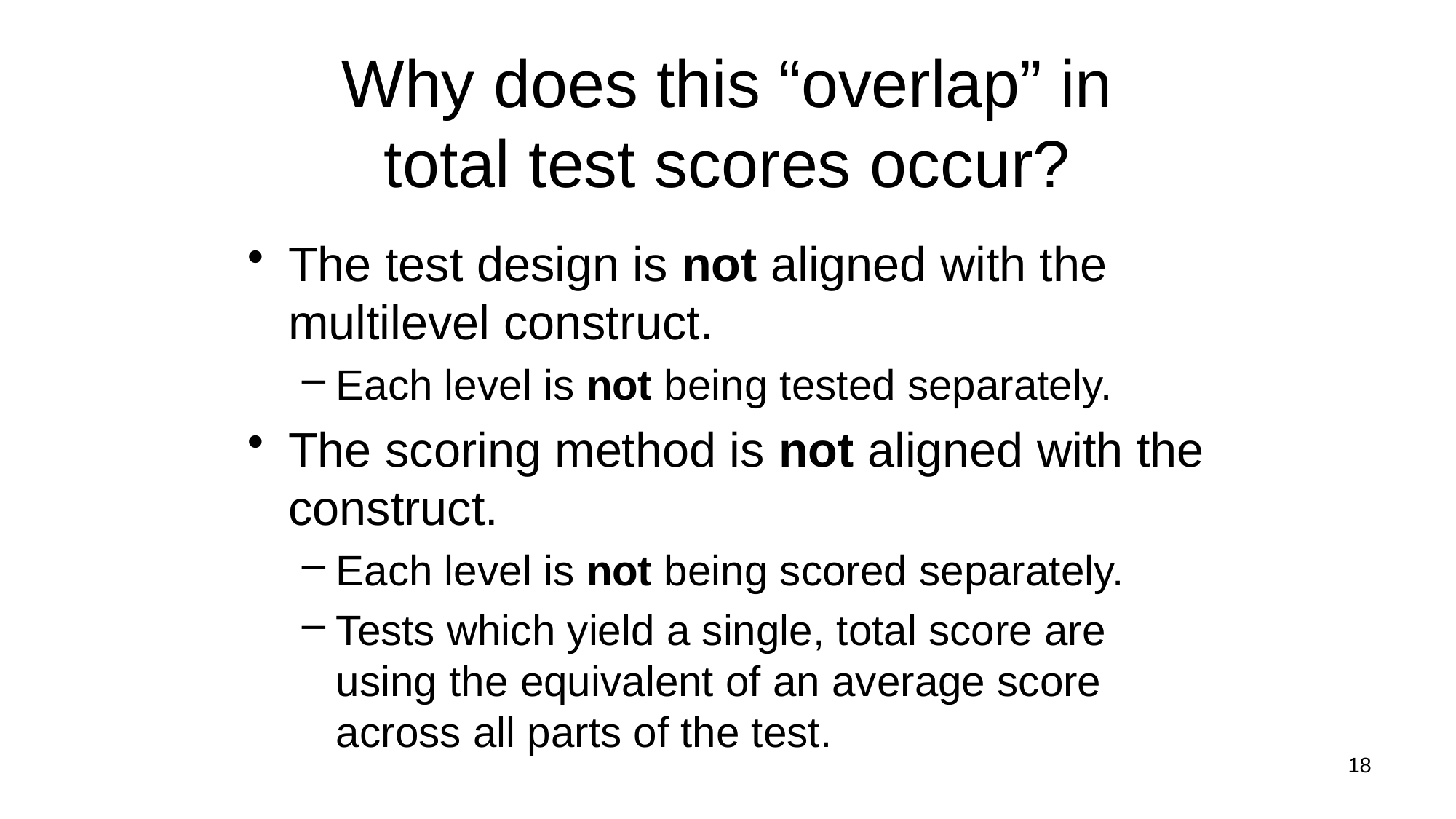

# Why does this “overlap” in total test scores occur?
The test design is not aligned with the multilevel construct.
Each level is not being tested separately.
The scoring method is not aligned with the construct.
Each level is not being scored separately.
Tests which yield a single, total score are using the equivalent of an average score across all parts of the test.
18